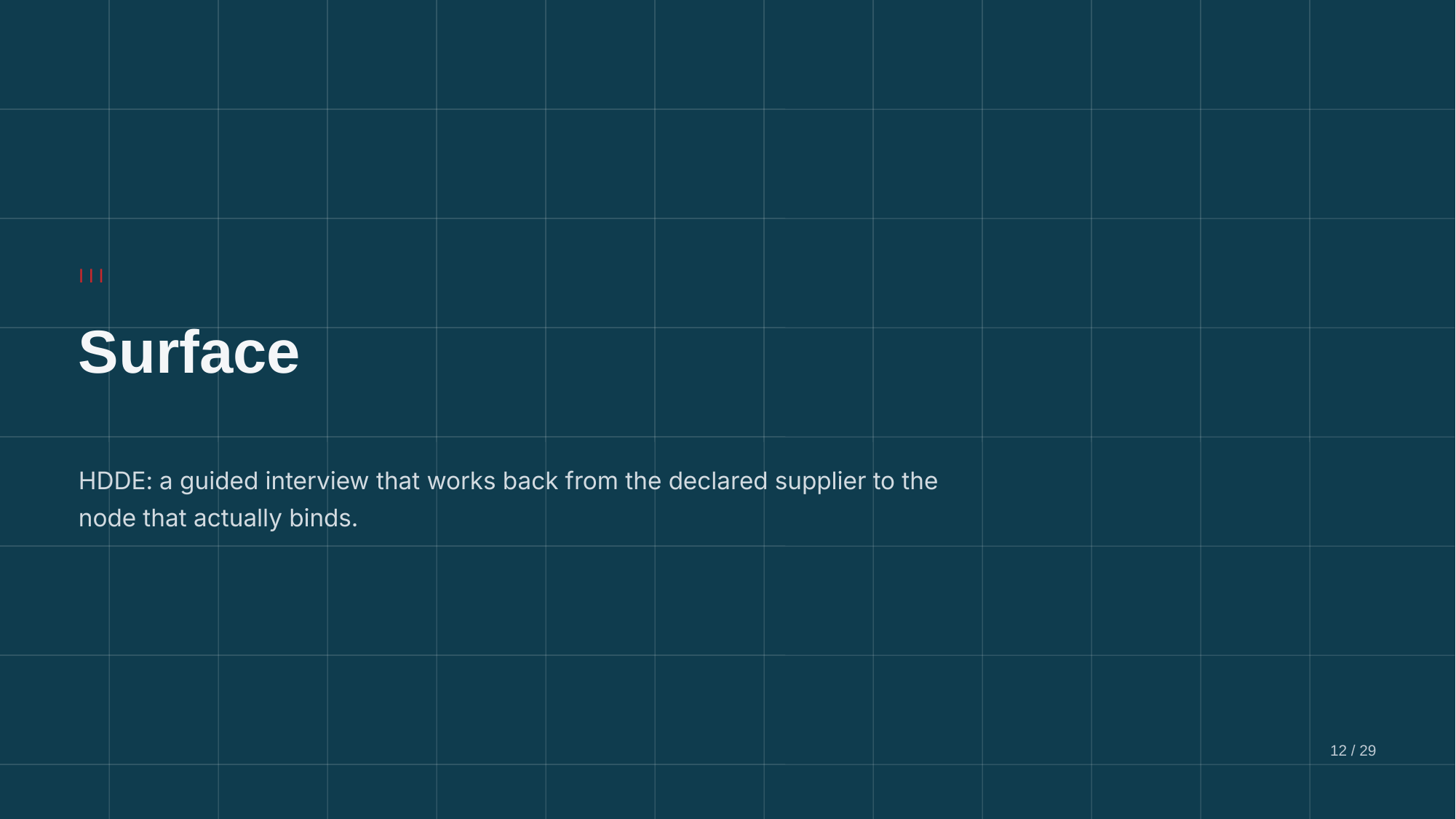

III
Surface

HDDE: a guided interview that works back from the declared supplier to the node that actually binds.

12 / 29